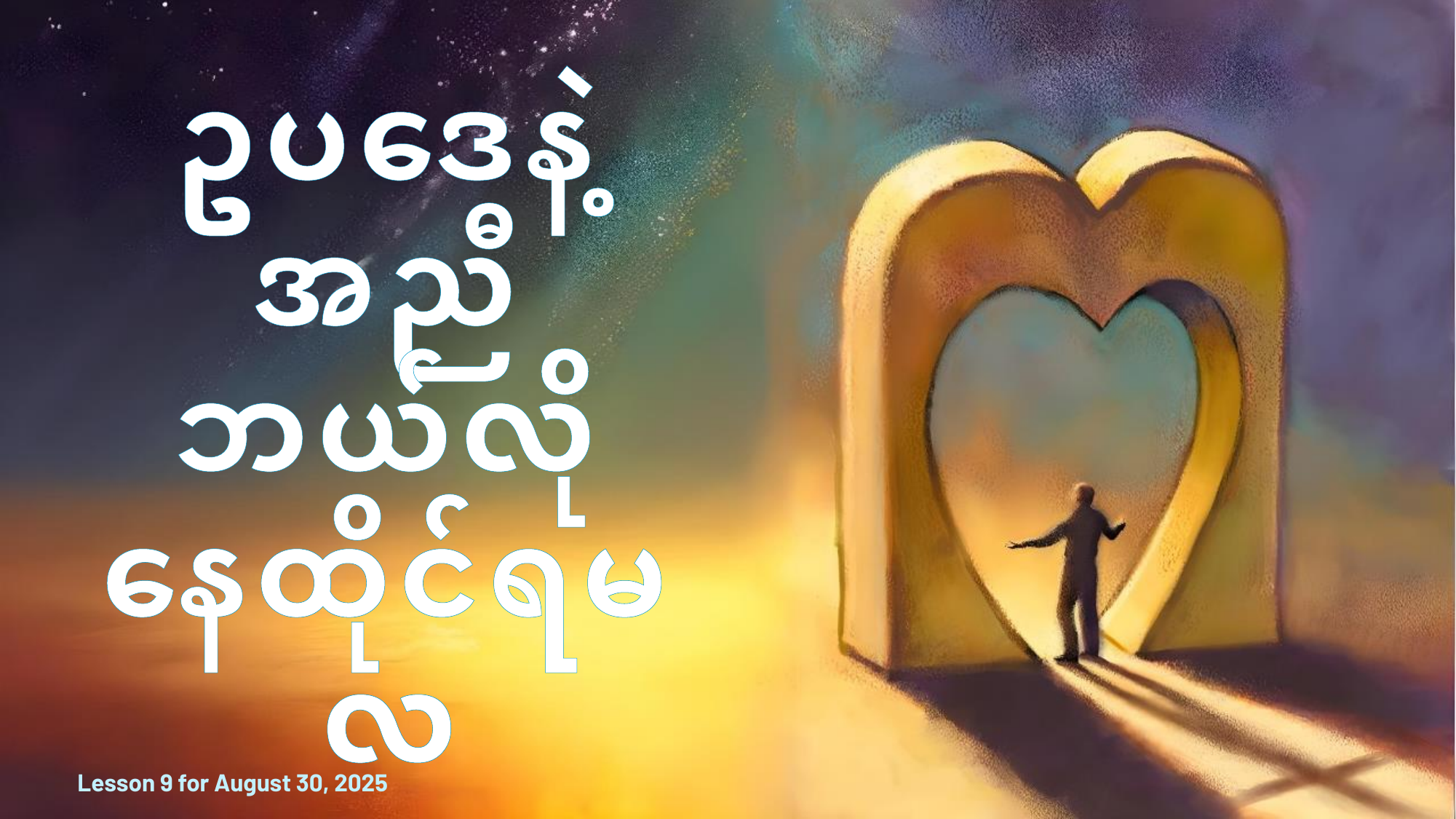

ဥပဒေနဲ့အညီဘယ်လိုနေထိုင်ရမလ
Lesson 9 for August 30, 2025